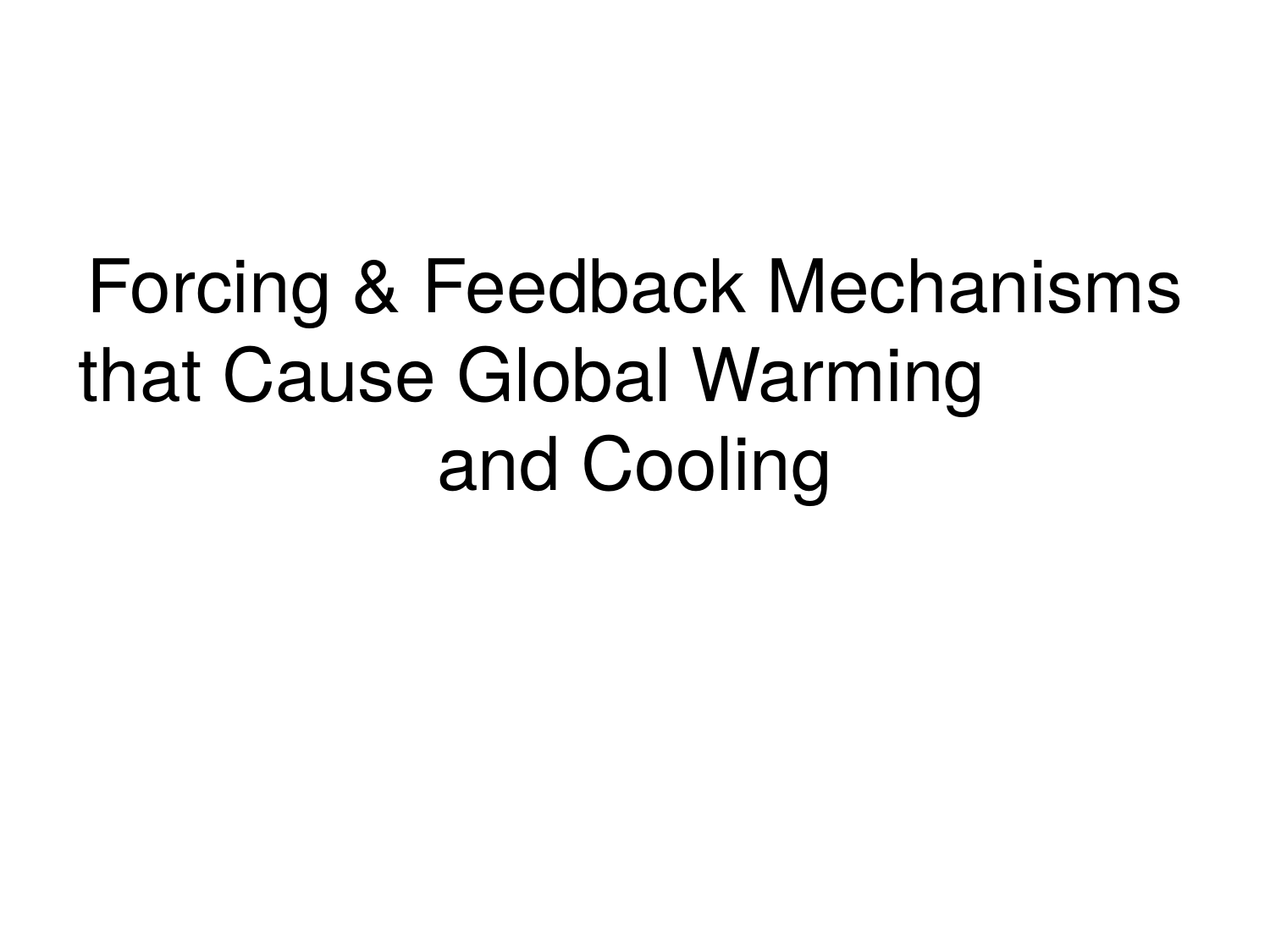

Forcing & Feedback Mechanisms that Cause Global Warming           and Cooling